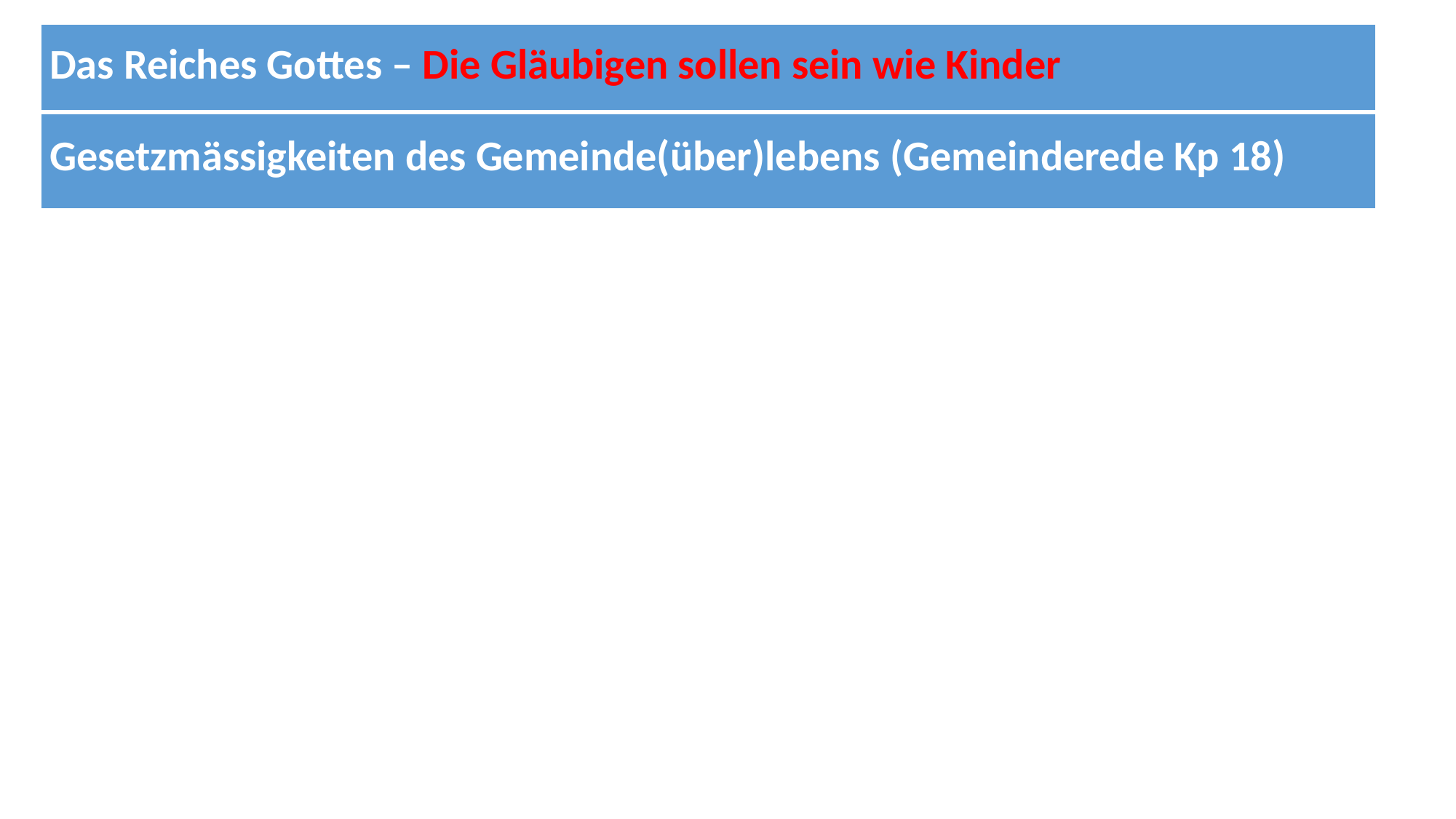

| Das Reiches Gottes – Die Gläubigen sollen sein wie Kinder |
| --- |
| Gesetzmässigkeiten des Gemeinde(über)lebens (Gemeinderede Kp 18) |